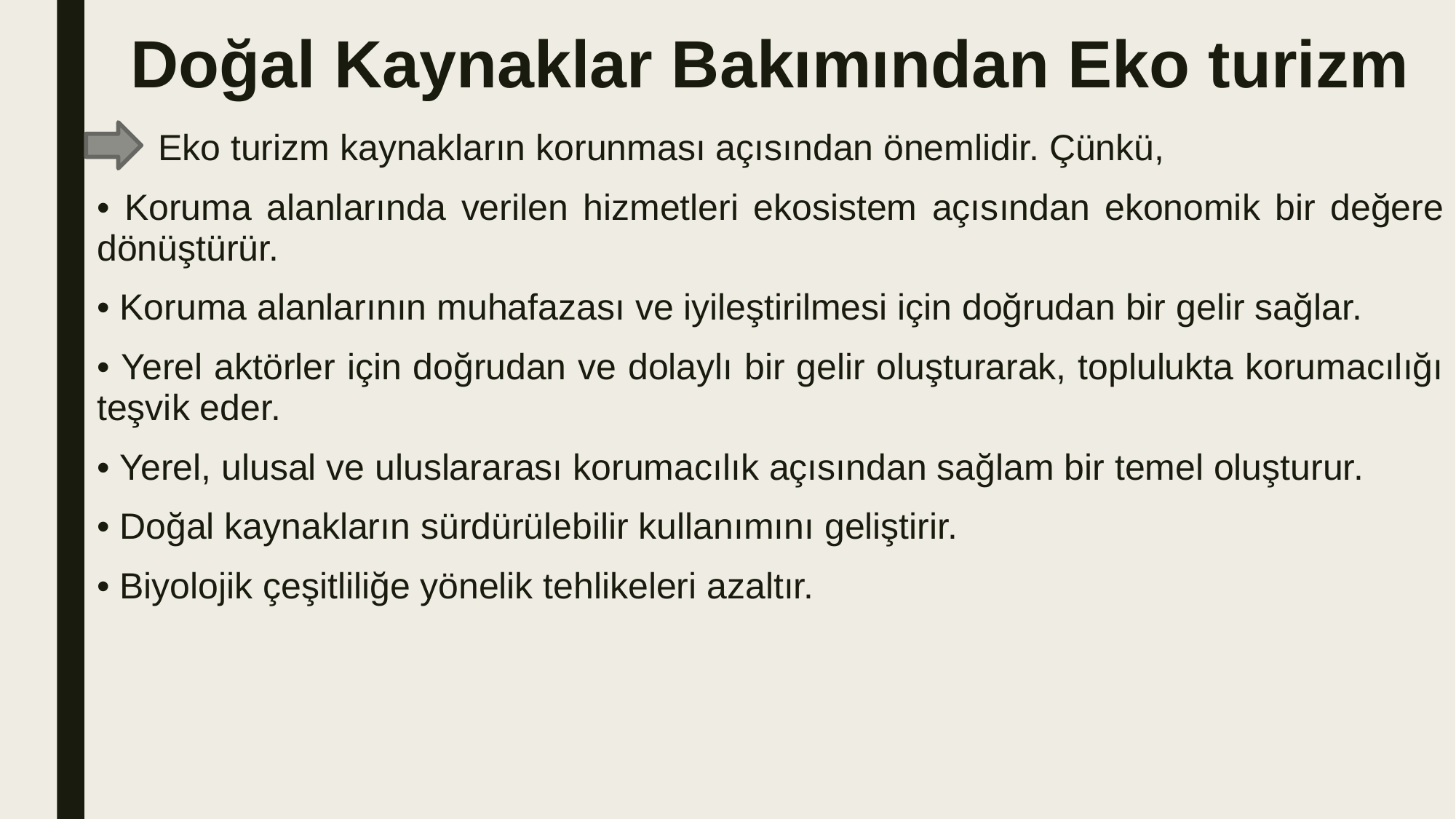

# Doğal Kaynaklar Bakımından Eko turizm
      Eko turizm kaynakların korunması açısından önemlidir. Çünkü,
• Koruma alanlarında verilen hizmetleri ekosistem açısından ekonomik bir değere dönüştürür.
• Koruma alanlarının muhafazası ve iyileştirilmesi için doğrudan bir gelir sağlar.
• Yerel aktörler için doğrudan ve dolaylı bir gelir oluşturarak, toplulukta korumacılığı teşvik eder.
• Yerel, ulusal ve uluslararası korumacılık açısından sağlam bir temel oluşturur.
• Doğal kaynakların sürdürülebilir kullanımını geliştirir.
• Biyolojik çeşitliliğe yönelik tehlikeleri azaltır.